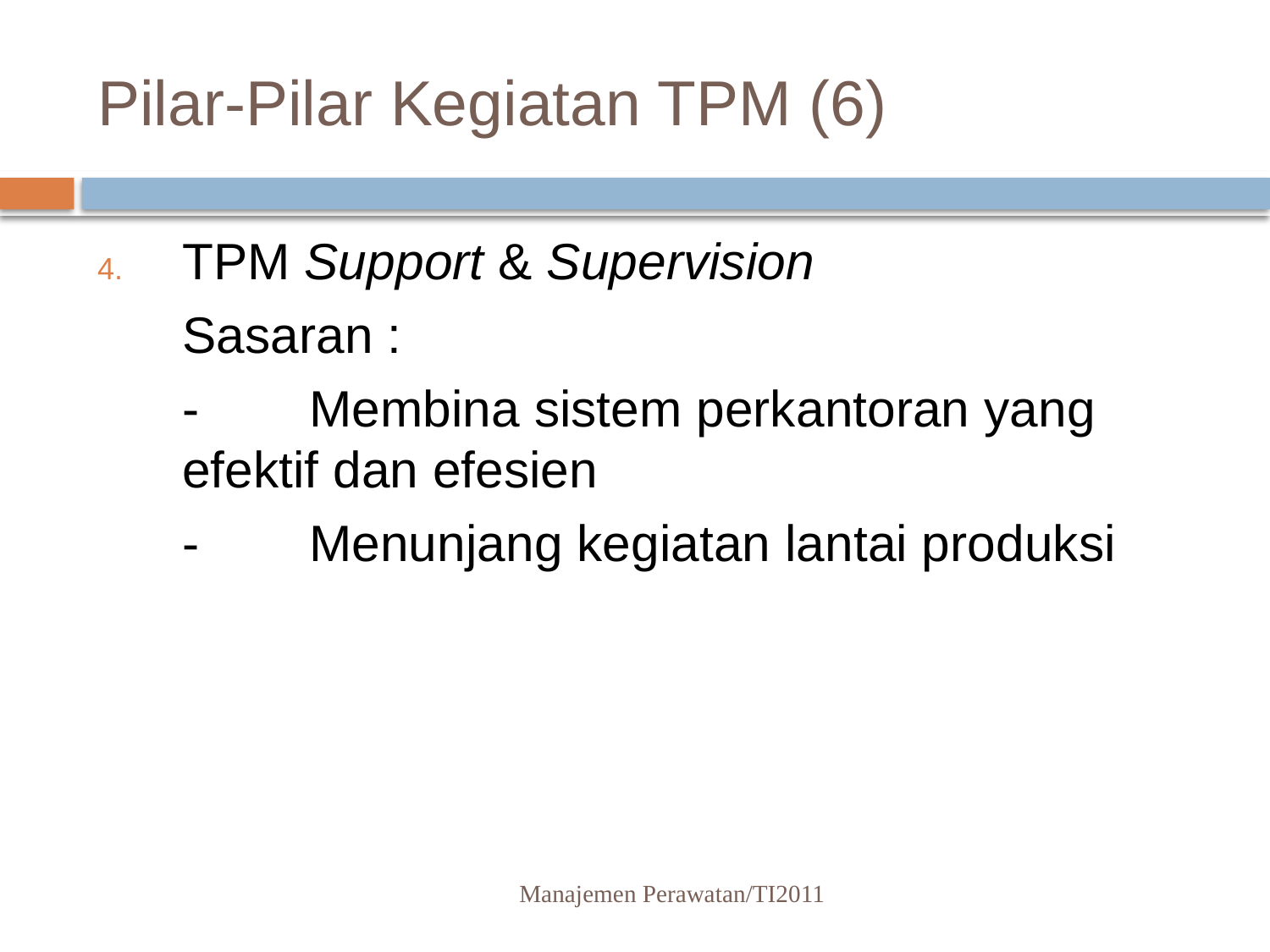

# Pilar-Pilar Kegiatan TPM (6)
TPM Support & Supervision
	Sasaran :
	-	Membina sistem perkantoran yang 	efektif dan efesien
	-	Menunjang kegiatan lantai produksi
Manajemen Perawatan/TI2011